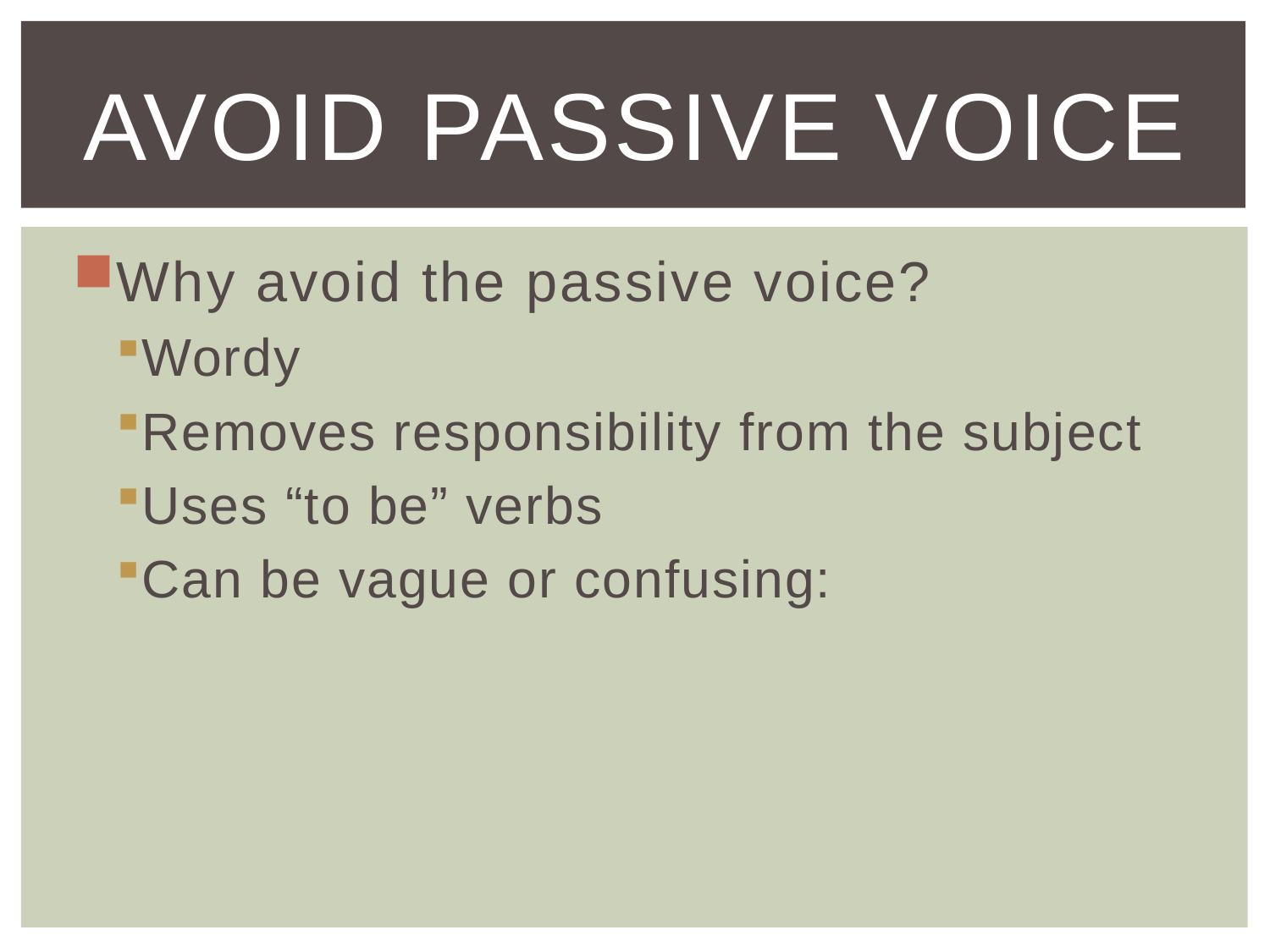

# Avoid passive voice
Why avoid the passive voice?
Wordy
Removes responsibility from the subject
Uses “to be” verbs
Can be vague or confusing: